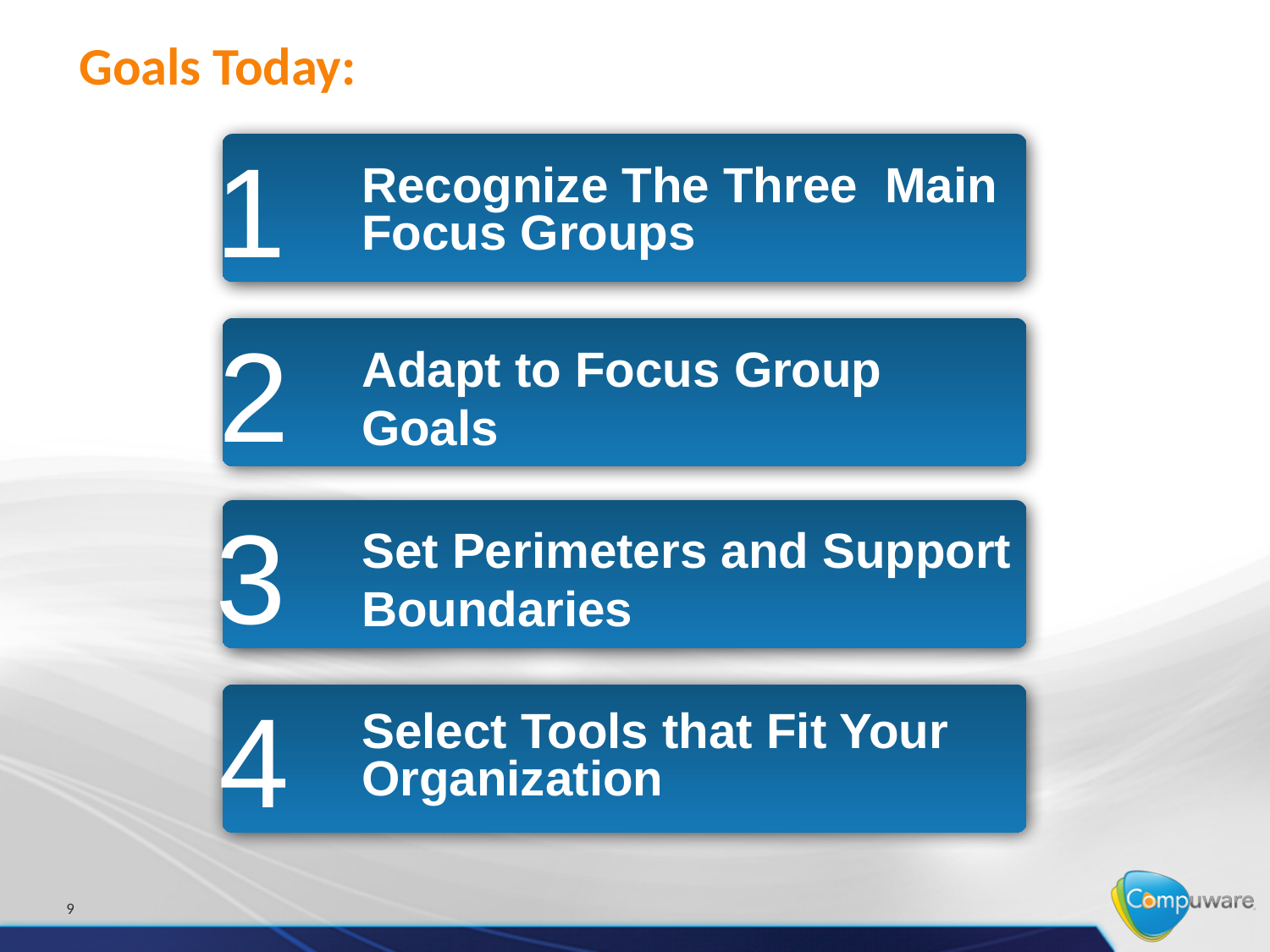

# Goals Today:
1

Recognize The Three  Main  Focus Groups
2

Adapt to Focus Group
Goals
3

Set Perimeters and Support
Boundaries
4

Select Tools that Fit Your Organization
9